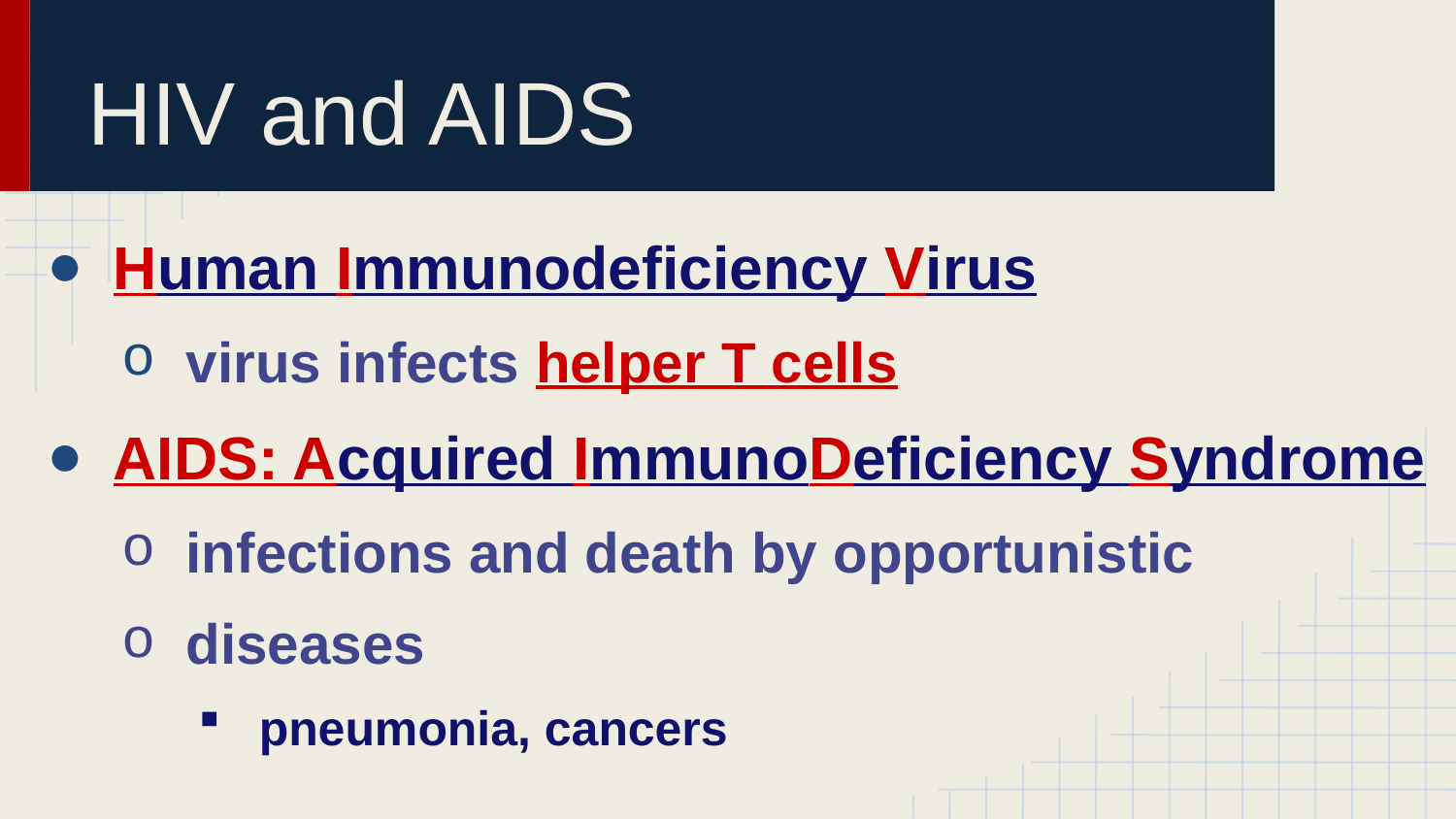

# HIV and AIDS
Human Immunodeficiency Virus
virus infects helper T cells
AIDS: Acquired ImmunoDeficiency Syndrome
infections and death by opportunistic
diseases
pneumonia, cancers